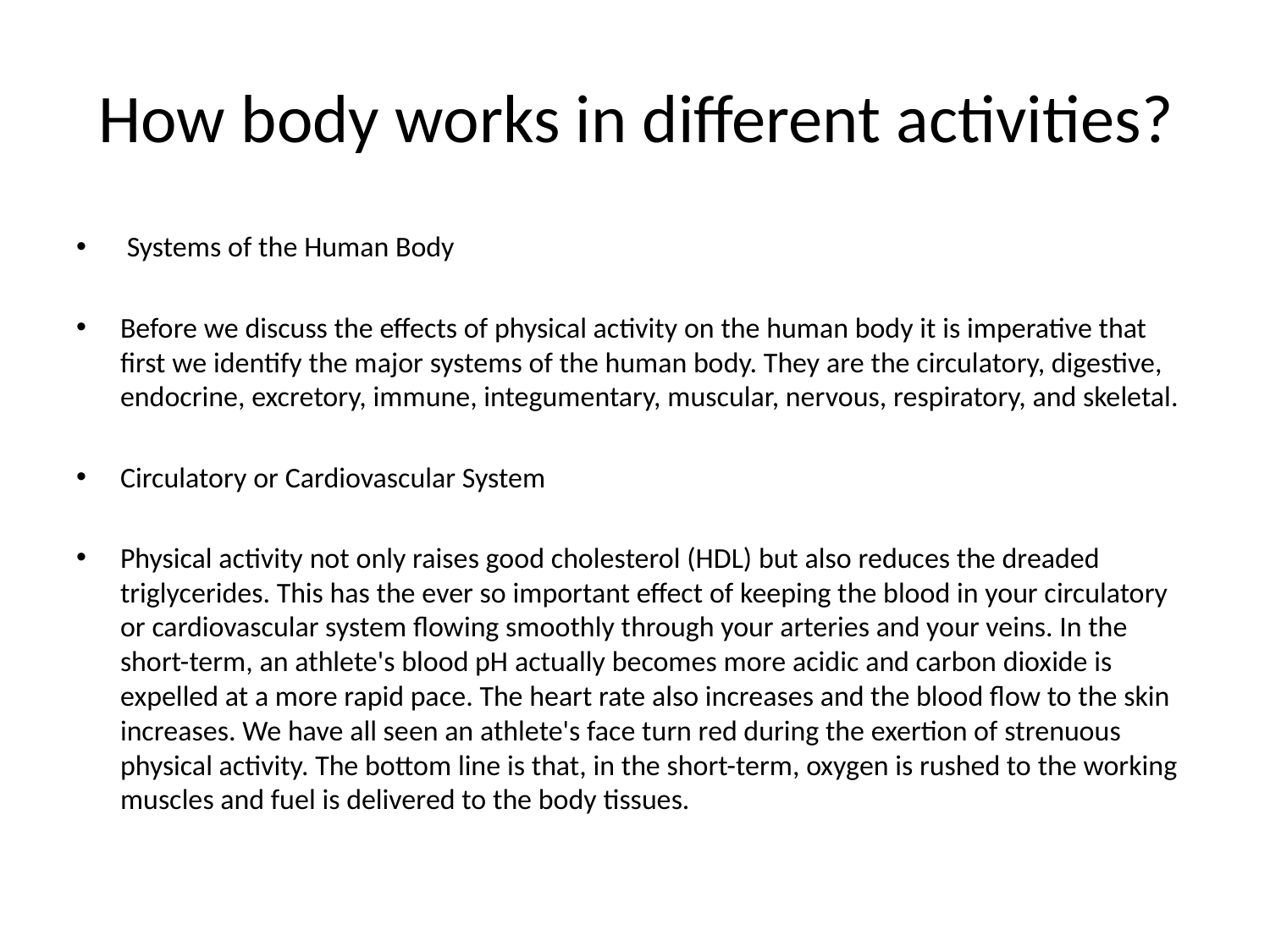

# How body works in different activities?
 Systems of the Human Body

Before we discuss the effects of physical activity on the human body it is imperative that first we identify the major systems of the human body. They are the circulatory, digestive, endocrine, excretory, immune, integumentary, muscular, nervous, respiratory, and skeletal.

Circulatory or Cardiovascular System

Physical activity not only raises good cholesterol (HDL) but also reduces the dreaded triglycerides. This has the ever so important effect of keeping the blood in your circulatory or cardiovascular system flowing smoothly through your arteries and your veins. In the short-term, an athlete's blood pH actually becomes more acidic and carbon dioxide is expelled at a more rapid pace. The heart rate also increases and the blood flow to the skin increases. We have all seen an athlete's face turn red during the exertion of strenuous physical activity. The bottom line is that, in the short-term, oxygen is rushed to the working muscles and fuel is delivered to the body tissues.